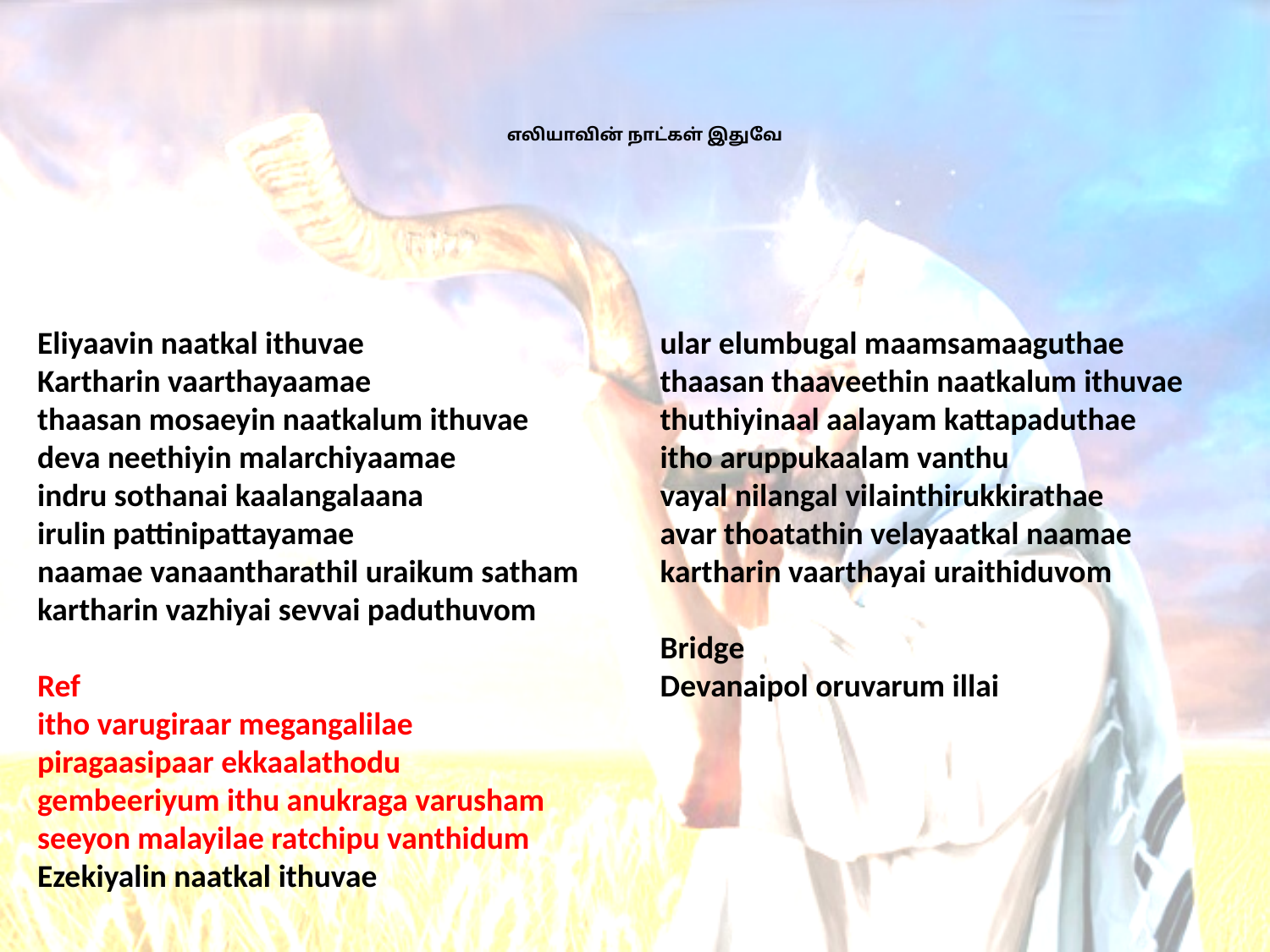

# எலியாவின் நாட்கள் இதுவே
Eliyaavin naatkal ithuvae
Kartharin vaarthayaamae
thaasan mosaeyin naatkalum ithuvae
deva neethiyin malarchiyaamae
indru sothanai kaalangalaana
irulin pattinipattayamae
naamae vanaantharathil uraikum satham
kartharin vazhiyai sevvai paduthuvom

Ref
itho varugiraar megangalilae
piragaasipaar ekkaalathodu
gembeeriyum ithu anukraga varusham
seeyon malayilae ratchipu vanthidum
Ezekiyalin naatkal ithuvae
ular elumbugal maamsamaaguthae
thaasan thaaveethin naatkalum ithuvae
thuthiyinaal aalayam kattapaduthae
itho aruppukaalam vanthu
vayal nilangal vilainthirukkirathae
avar thoatathin velayaatkal naamae
kartharin vaarthayai uraithiduvom

Bridge
Devanaipol oruvarum illai